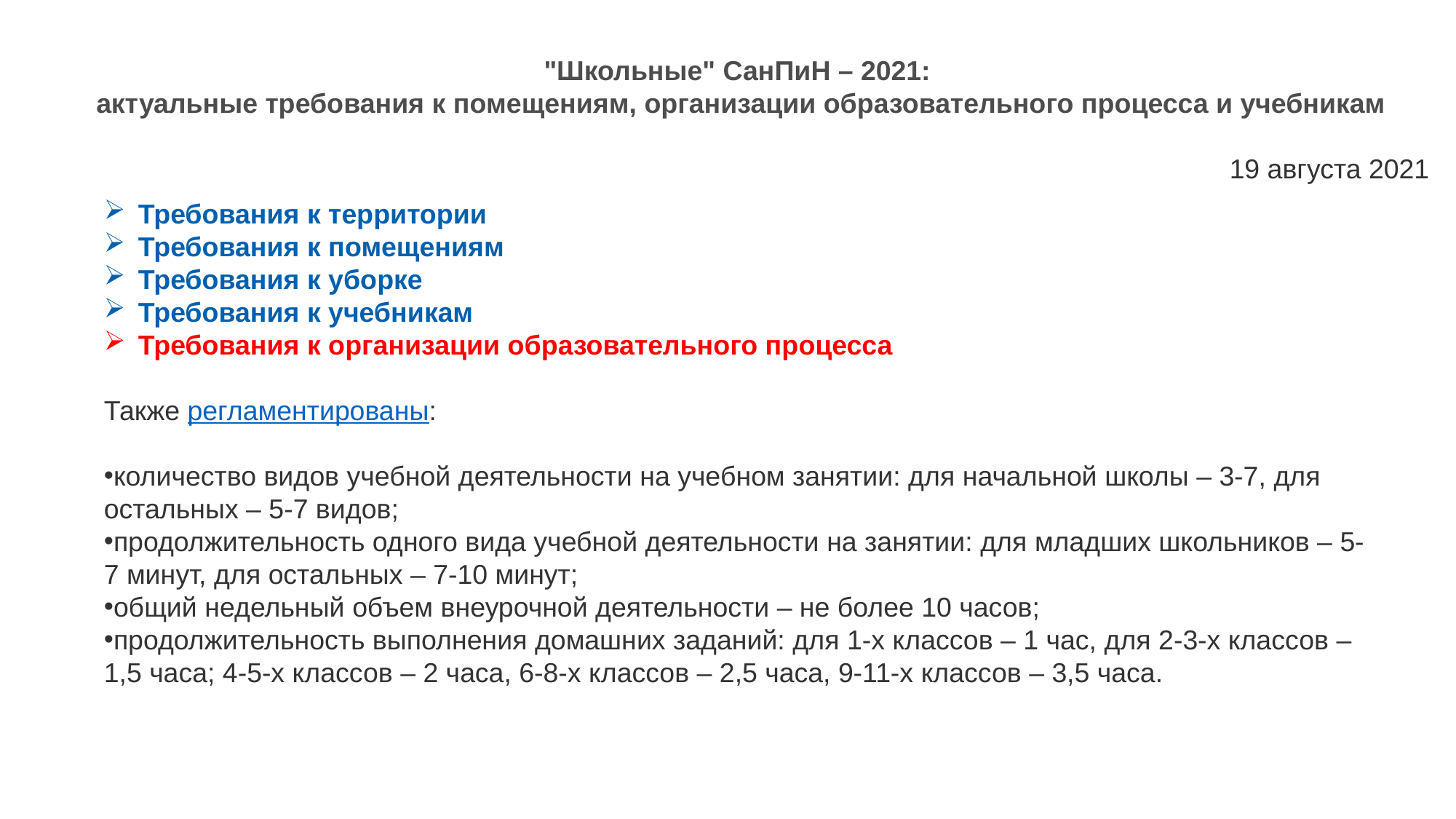

"Школьные" СанПиН – 2021:
 актуальные требования к помещениям, организации образовательного процесса и учебникам

19 августа 2021
Требования к территории
Требования к помещениям
Требования к уборке
Требования к учебникам
Требования к организации образовательного процесса

Также регламентированы:

количество видов учебной деятельности на учебном занятии: для начальной школы – 3-7, для остальных – 5-7 видов;
продолжительность одного вида учебной деятельности на занятии: для младших школьников – 5-7 минут, для остальных – 7-10 минут;
общий недельный объем внеурочной деятельности – не более 10 часов;
продолжительность выполнения домашних заданий: для 1-х классов – 1 час, для 2-3-х классов – 1,5 часа; 4-5-х классов – 2 часа, 6-8-х классов – 2,5 часа, 9-11-х классов – 3,5 часа.